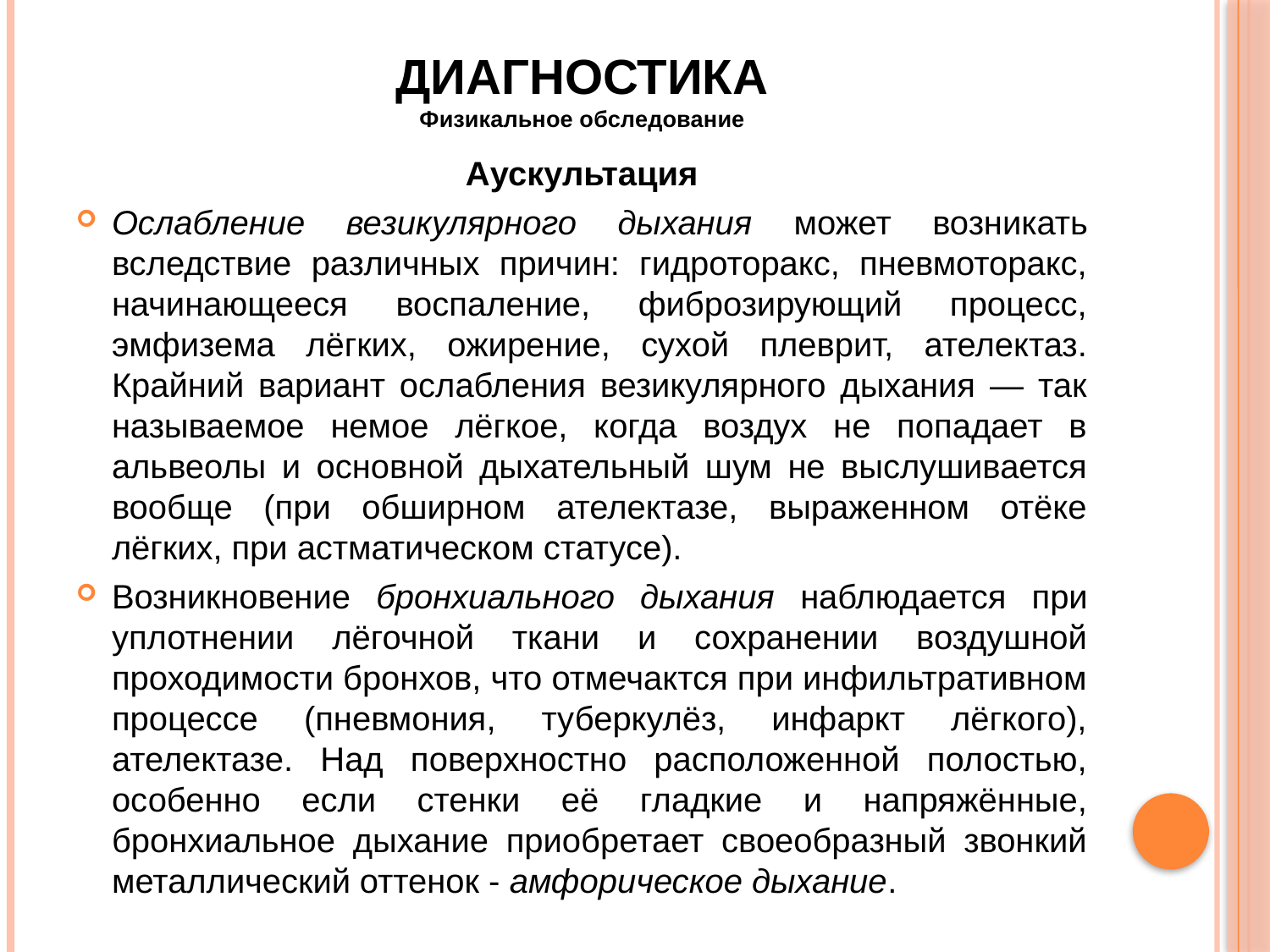

# Диагностика Физикальное обследование
Аускультация
Ослабление везикулярного дыхания может возникать вследствие различных причин: гидроторакс, пневмоторакс, начинающееся воспаление, фиброзирующий процесс, эмфизема лёгких, ожирение, сухой плеврит, ателектаз. Крайний вариант ослабления везикулярного дыхания — так называемое немое лёгкое, когда воздух не попадает в альвеолы и основной дыхательный шум не выслушивается вообще (при обширном ателектазе, выраженном отёке лёгких, при астматическом статусе).
Возникновение бронхиального дыхания наблюдается при уплотнении лёгочной ткани и сохранении воздушной проходимости бронхов, что отмечактся при инфильтративном процессе (пневмония, туберкулёз, инфаркт лёгкого), ателектазе. Над поверхностно расположенной полостью, особенно если стенки её гладкие и напряжённые, бронхиальное дыхание приобретает своеобразный звонкий металлический оттенок - амфорическое дыхание.